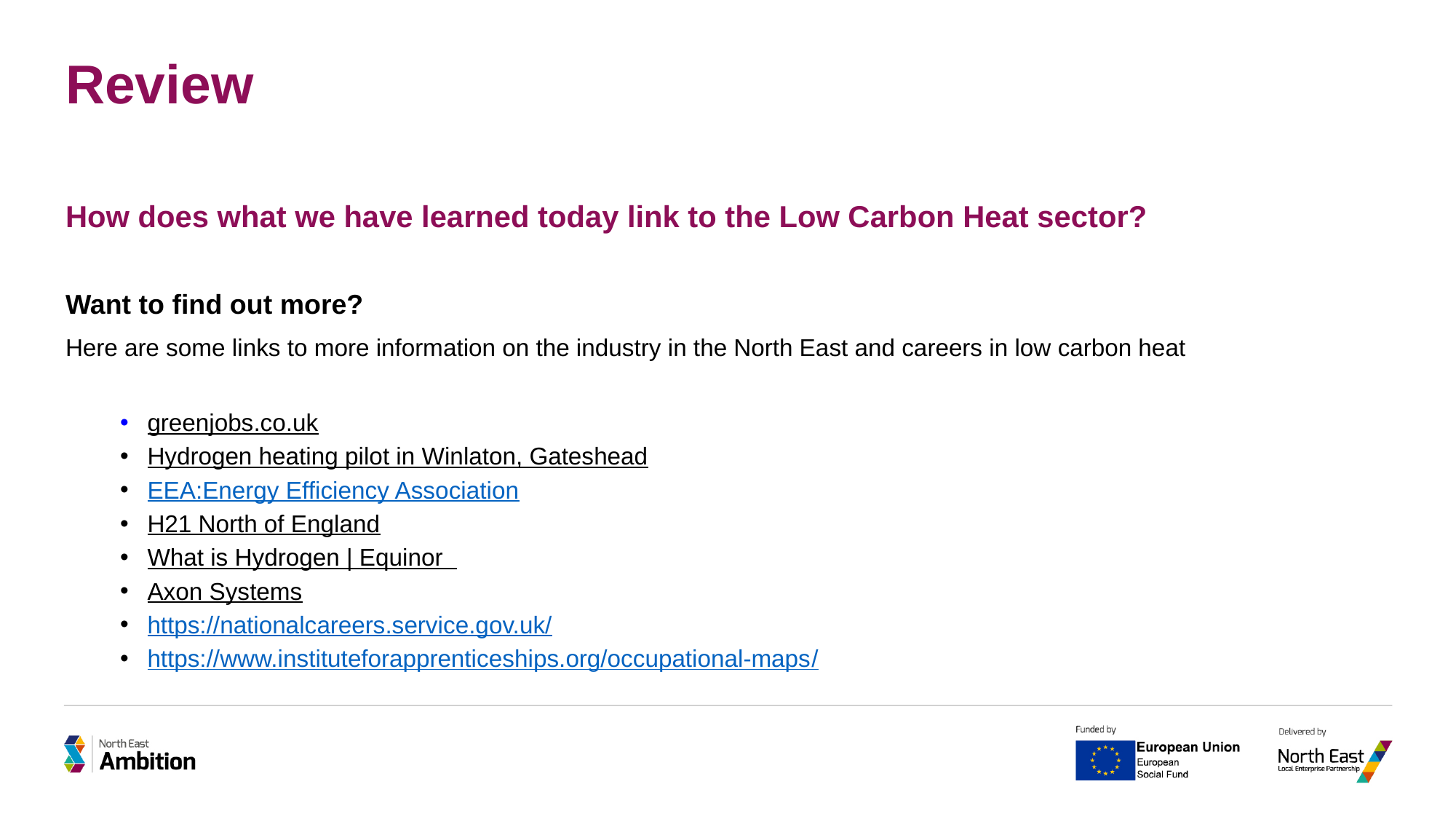

# Review
How does what we have learned today link to the Low Carbon Heat sector?

Want to find out more?
Here are some links to more information on the industry in the North East and careers in low carbon heat

greenjobs.co.uk
Hydrogen heating pilot in Winlaton, Gateshead
EEA:Energy Efficiency Association
H21 North of England
What is Hydrogen | Equinor
Axon Systems
https://nationalcareers.service.gov.uk/
https://www.instituteforapprenticeships.org/occupational-maps/